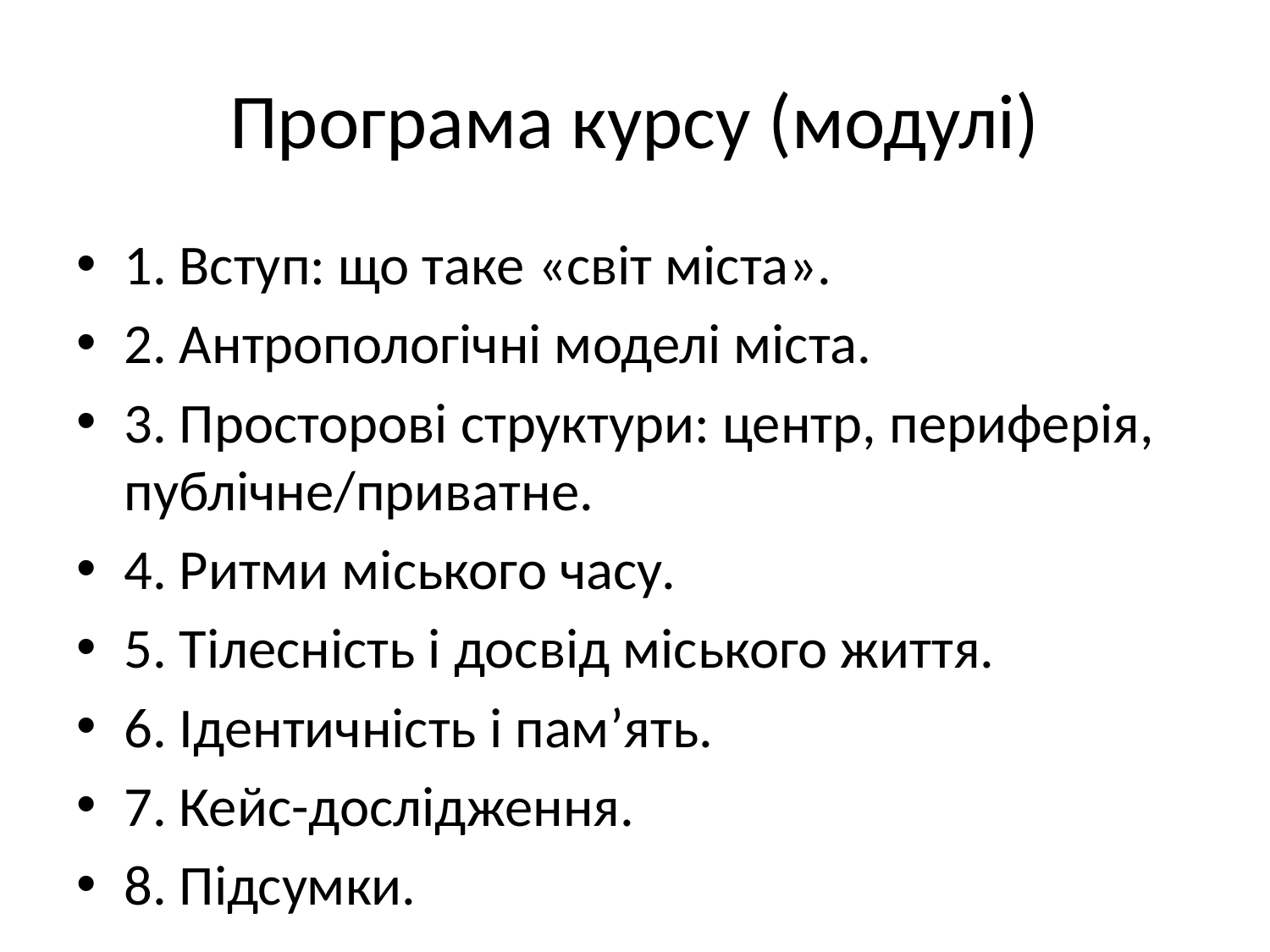

# Програма курсу (модулі)
1. Вступ: що таке «світ міста».
2. Антропологічні моделі міста.
3. Просторові структури: центр, периферія, публічне/приватне.
4. Ритми міського часу.
5. Тілесність і досвід міського життя.
6. Ідентичність і пам’ять.
7. Кейс-дослідження.
8. Підсумки.